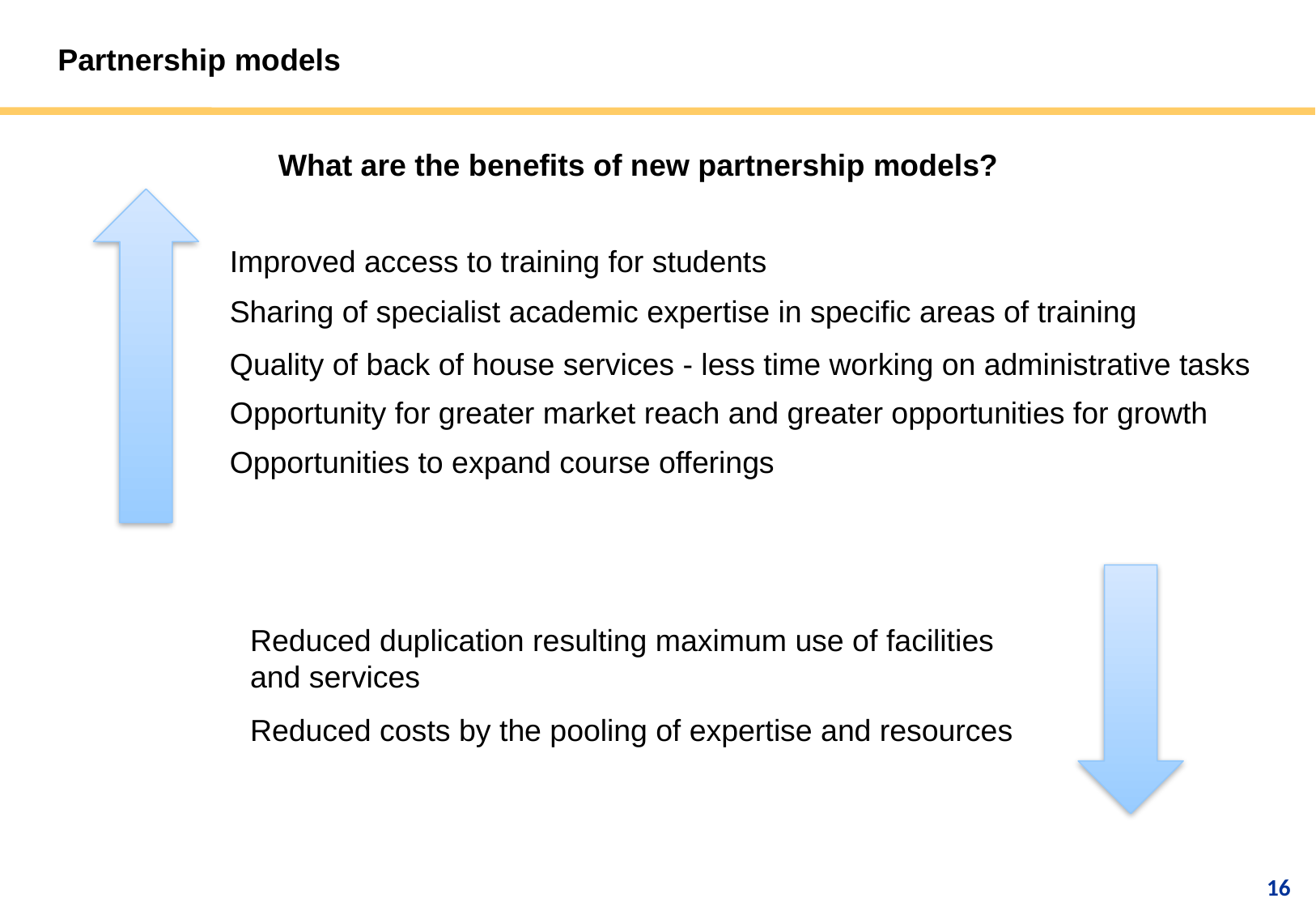

Partnership models
What are the benefits of new partnership models?

Improved access to training for students
Sharing of specialist academic expertise in specific areas of training
Quality of back of house services - less time working on administrative tasks
Opportunity for greater market reach and greater opportunities for growth
Opportunities to expand course offerings

Reduced duplication resulting maximum use of facilities and services
Reduced costs by the pooling of expertise and resources